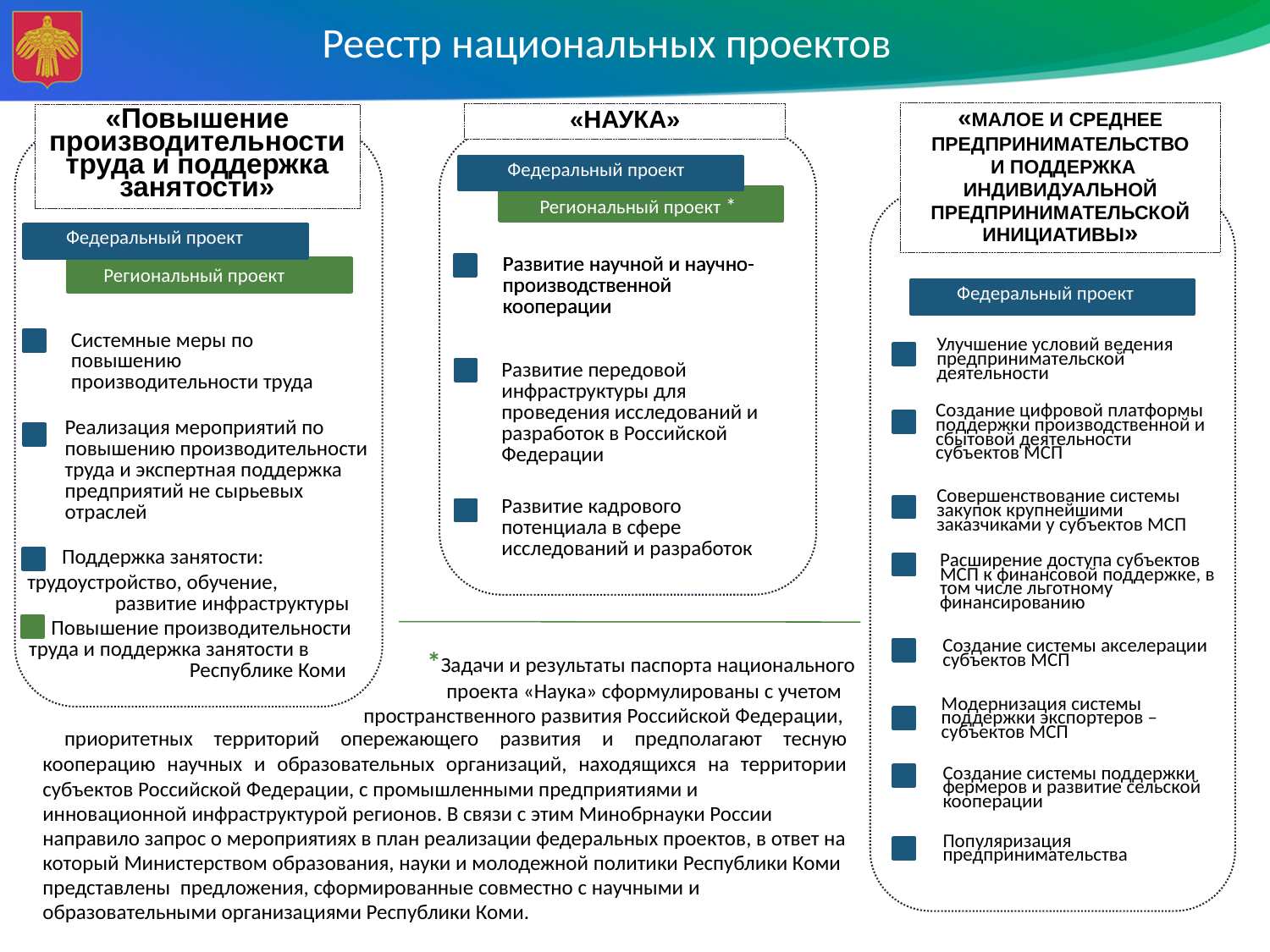

Реестр национальных проектов

«МАЛОЕ И СРЕДНЕЕ ПРЕДПРИНИМАТЕЛЬСТВО
 И ПОДДЕРЖКА ИНДИВИДУАЛЬНОЙ ПРЕДПРИНИМАТЕЛЬСКОЙ ИНИЦИАТИВЫ»
«НАУКА»
«Повышение производительности труда и поддержка занятости»

Федеральный проект

Региональный проект *

.

Федеральный проект

Развитие научной и научно-производственной кооперации
Развитие научной и научно-производственной кооперации
.

Региональный проект

Федеральный проект

.
Системные меры по повышению производительности труда

Улучшение условий ведения предпринимательской деятельности

Развитие передовой инфраструктуры для проведения исследований и разработок в Российской Федерации

Создание цифровой платформы поддержки производственной и сбытовой деятельности субъектов МСП
Реализация мероприятий по повышению производительности труда и экспертная поддержка предприятий не сырьевых отраслей

Совершенствование системы закупок крупнейшими заказчиками у субъектов МСП
Развитие кадрового потенциала в сфере исследований и разработок

Поддержка занятости:

Расширение доступа субъектов МСП к финансовой поддержке, в том числе льготному финансированию

трудоустройство, обучение,
                  развитие инфраструктуры
Повышение производительности

труда и поддержка занятости в
                                 Республике Коми
Создание системы акселерации субъектов МСП

*Задачи и результаты паспорта национального
    проекта «Наука» сформулированы с учетом пространственного развития Российской Федерации,
Модернизация системы поддержки экспортеров – субъектов МСП

 приоритетных территорий опережающего развития и предполагают тесную кооперацию научных и образовательных организаций, находящихся на территории субъектов Российской Федерации, с промышленными предприятиями и
инновационной инфраструктурой регионов. В связи с этим Минобрнауки России направило запрос о мероприятиях в план реализации федеральных проектов, в ответ на который Министерством образования, науки и молодежной политики Республики Коми представлены  предложения, сформированные совместно с научными и образовательными организациями Республики Коми.
Создание системы поддержки фермеров и развитие сельской кооперации

Популяризация предпринимательства